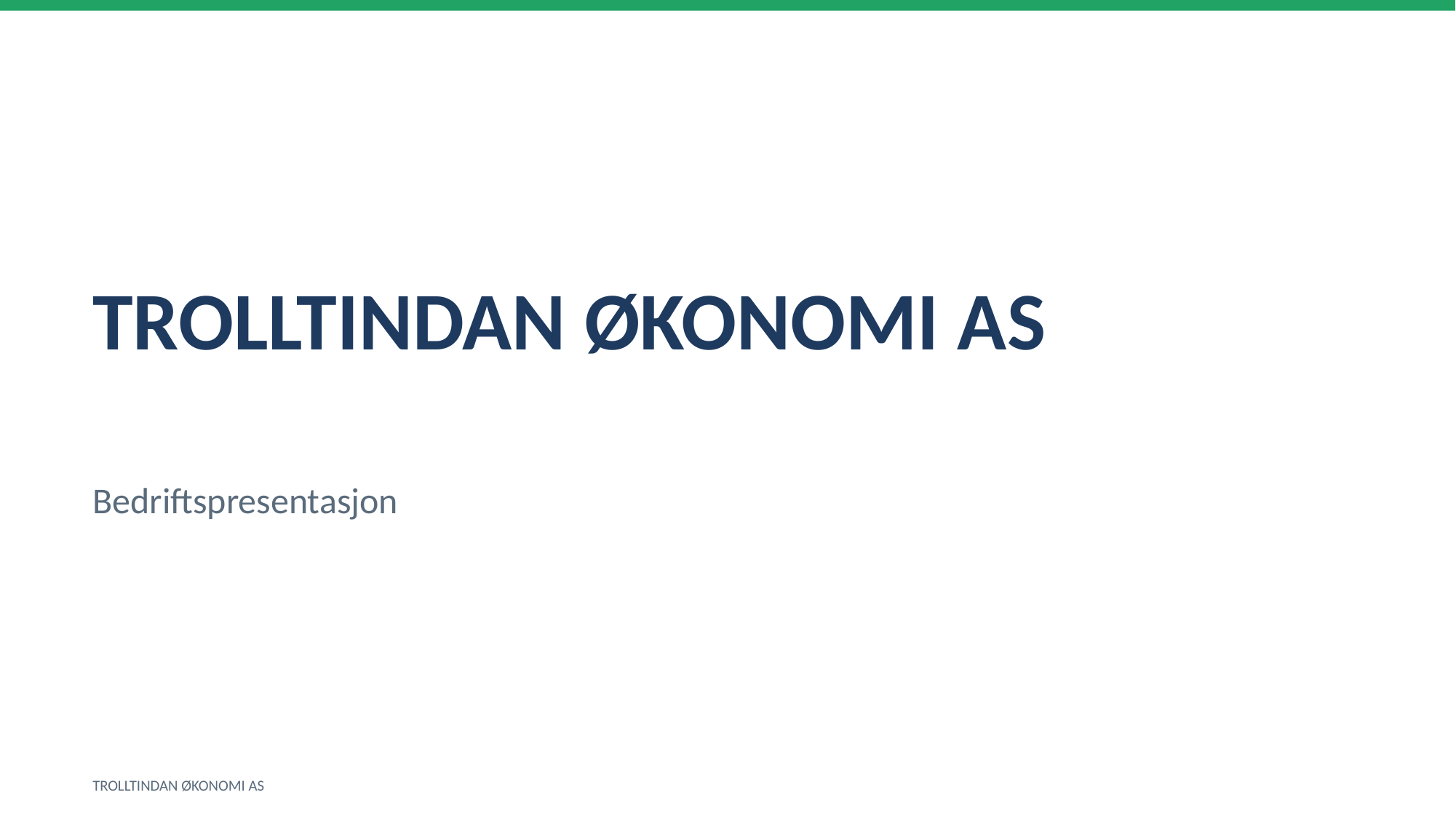

TROLLTINDAN ØKONOMI AS
Bedriftspresentasjon
TROLLTINDAN ØKONOMI AS